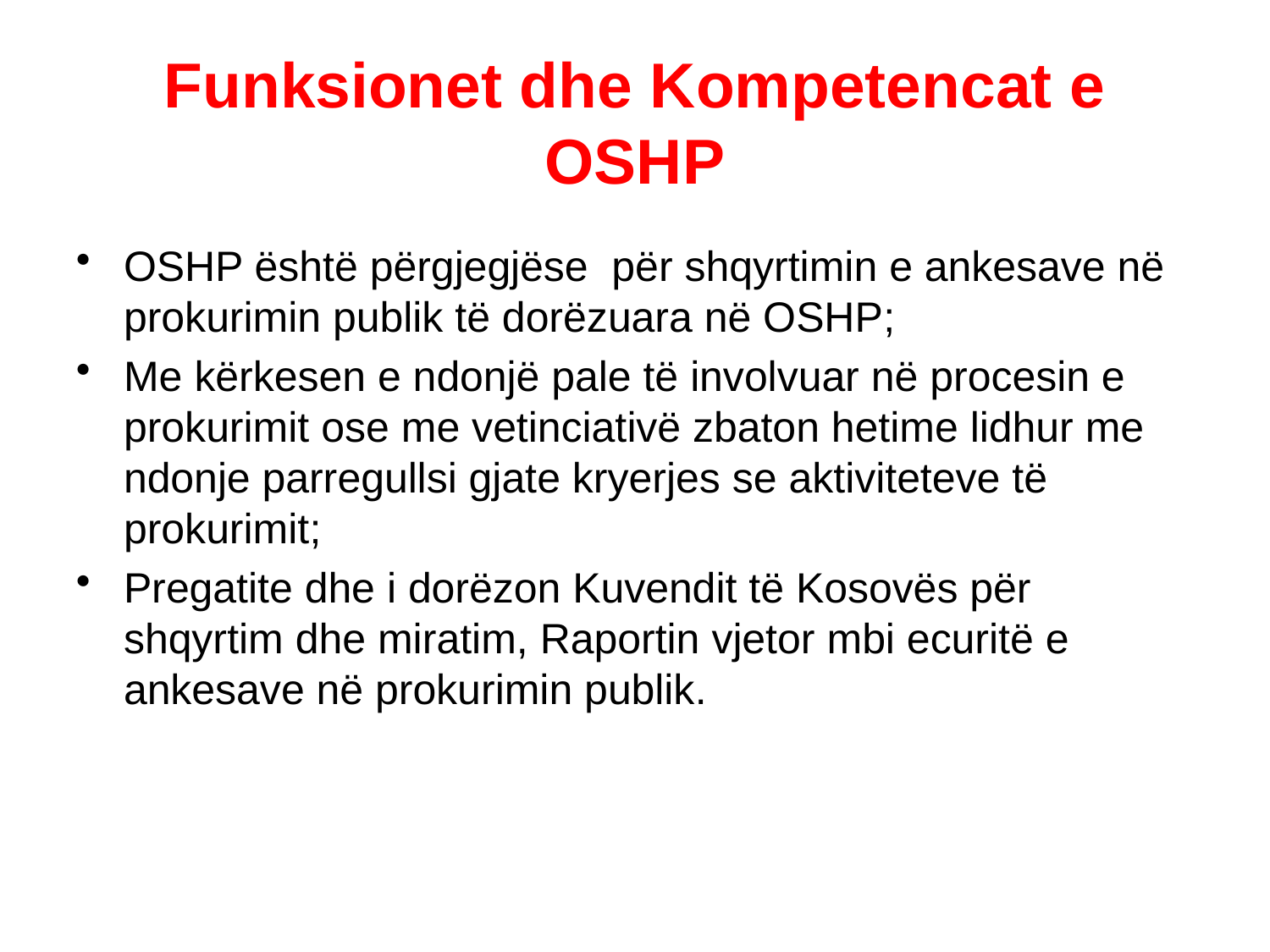

# Funksionet dhe Kompetencat e OSHP
OSHP është përgjegjëse  për shqyrtimin e ankesave në prokurimin publik të dorëzuara në OSHP;
Me kërkesen e ndonjë pale të involvuar në procesin e prokurimit ose me vetinciativë zbaton hetime lidhur me ndonje parregullsi gjate kryerjes se aktiviteteve të prokurimit;
Pregatite dhe i dorëzon Kuvendit të Kosovës për shqyrtim dhe miratim, Raportin vjetor mbi ecuritë e ankesave në prokurimin publik.